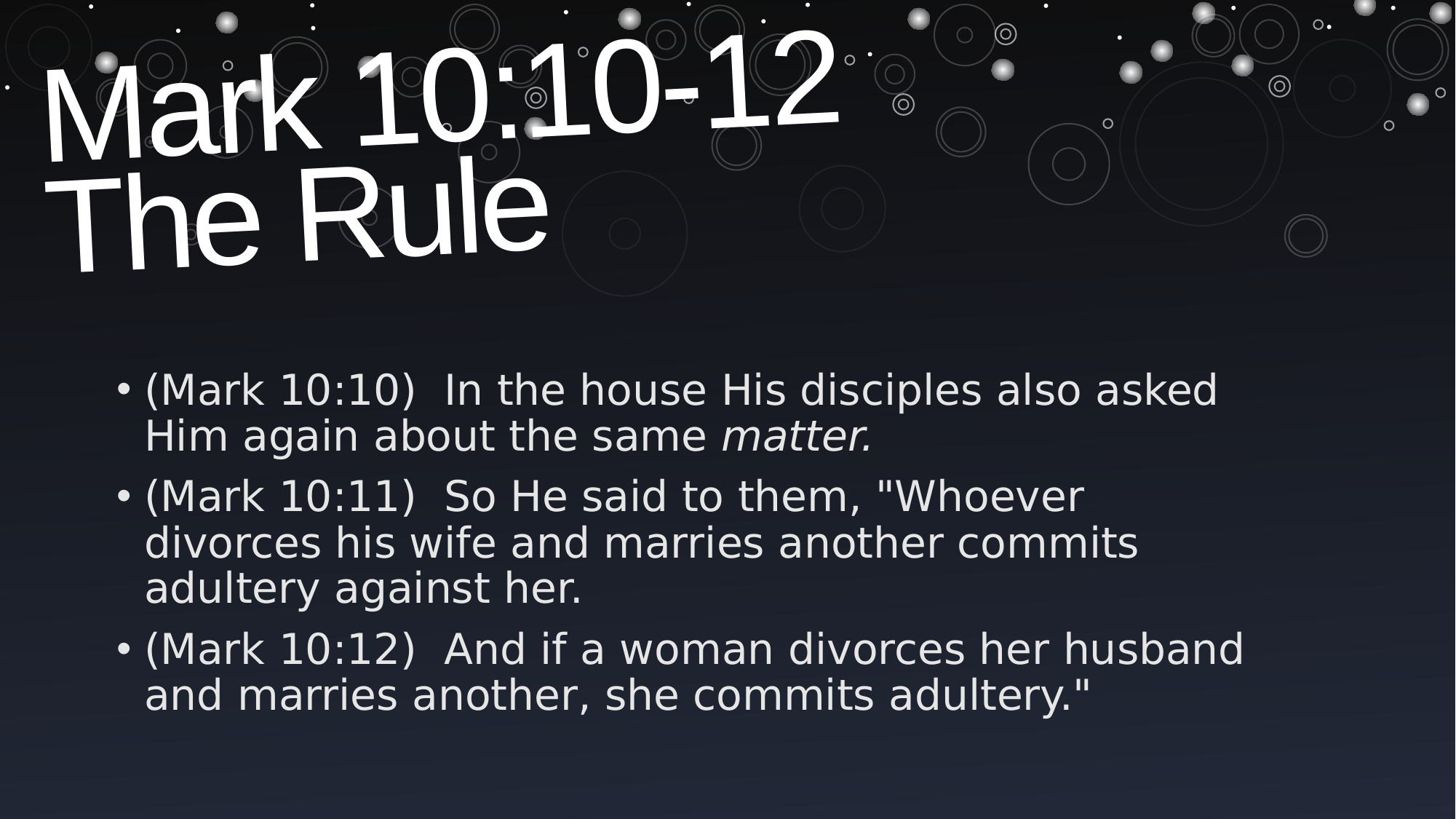

# Mark 10:10-12 The Rule

(Mark 10:10)  In the house His disciples also asked Him again about the same matter.
(Mark 10:11)  So He said to them, "Whoever divorces his wife and marries another commits adultery against her.
(Mark 10:12)  And if a woman divorces her husband and marries another, she commits adultery."